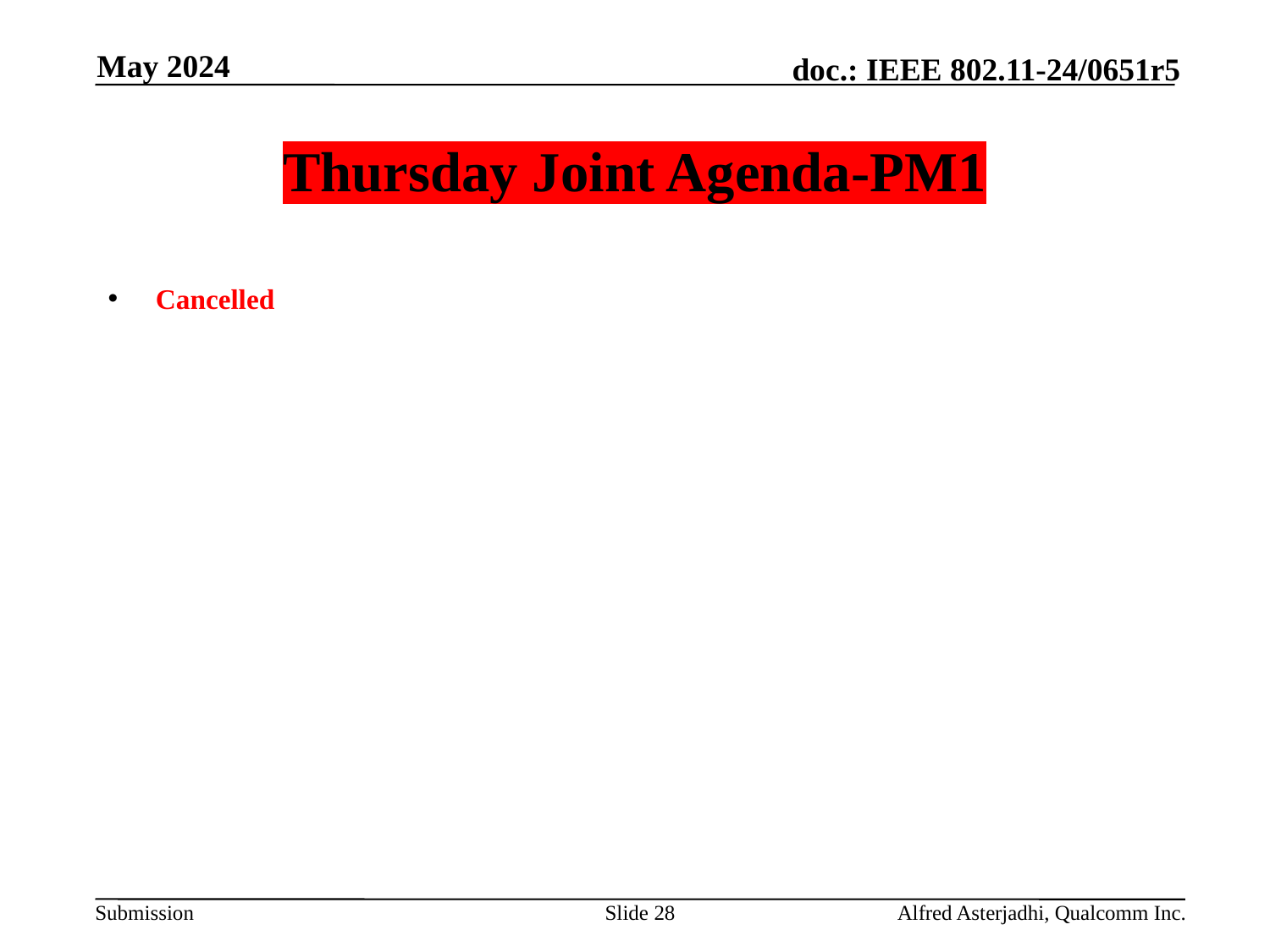

May 2024
# Thursday Joint Agenda-PM1
Cancelled
Slide 28
Alfred Asterjadhi, Qualcomm Inc.